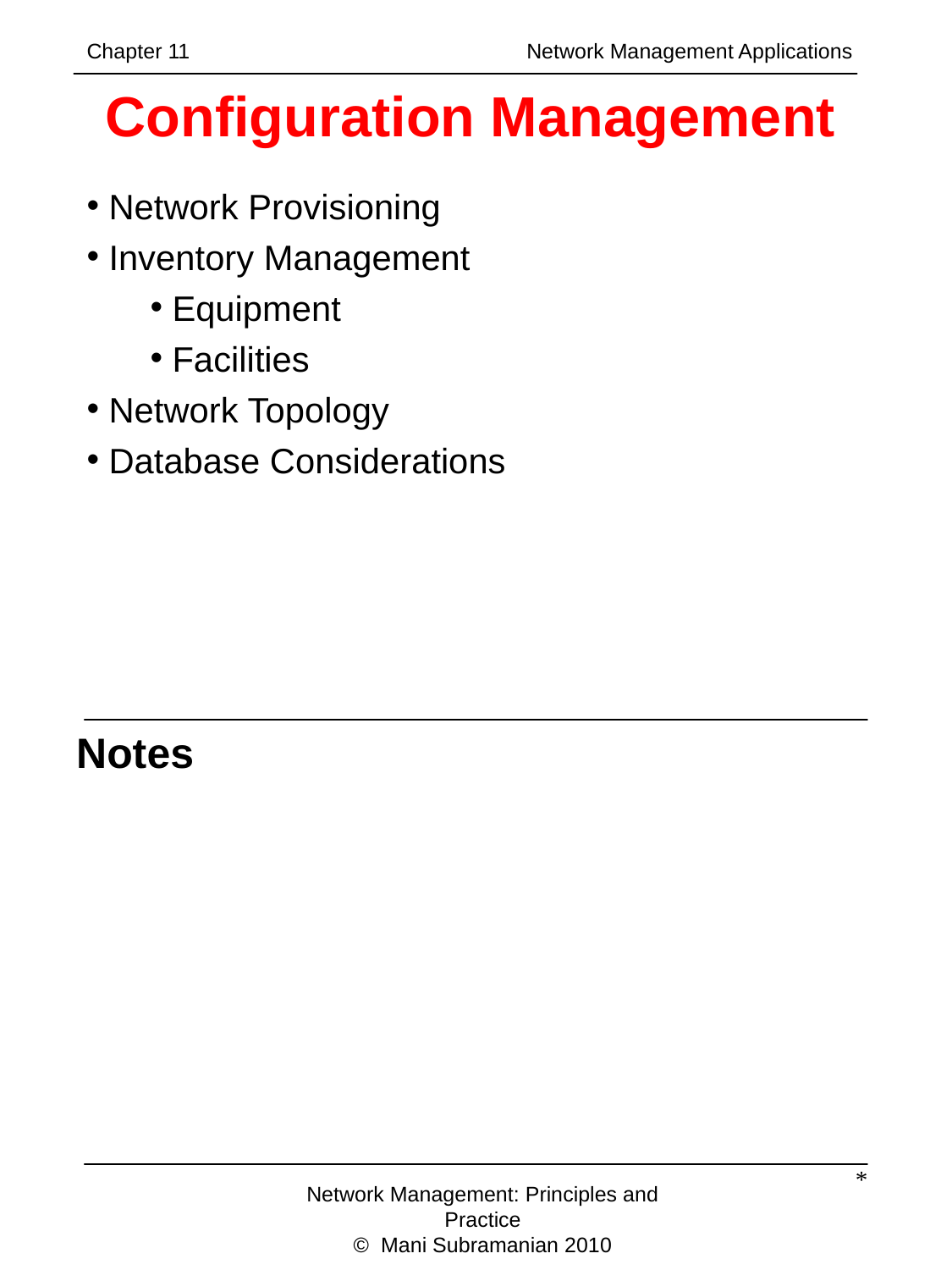

Chapter 11		     	          Network Management Applications

Configuration Management
 Network Provisioning
 Inventory Management
 Equipment
 Facilities
 Network Topology
 Database Considerations
Notes
*
Network Management: Principles and Practice
©  Mani Subramanian 2010